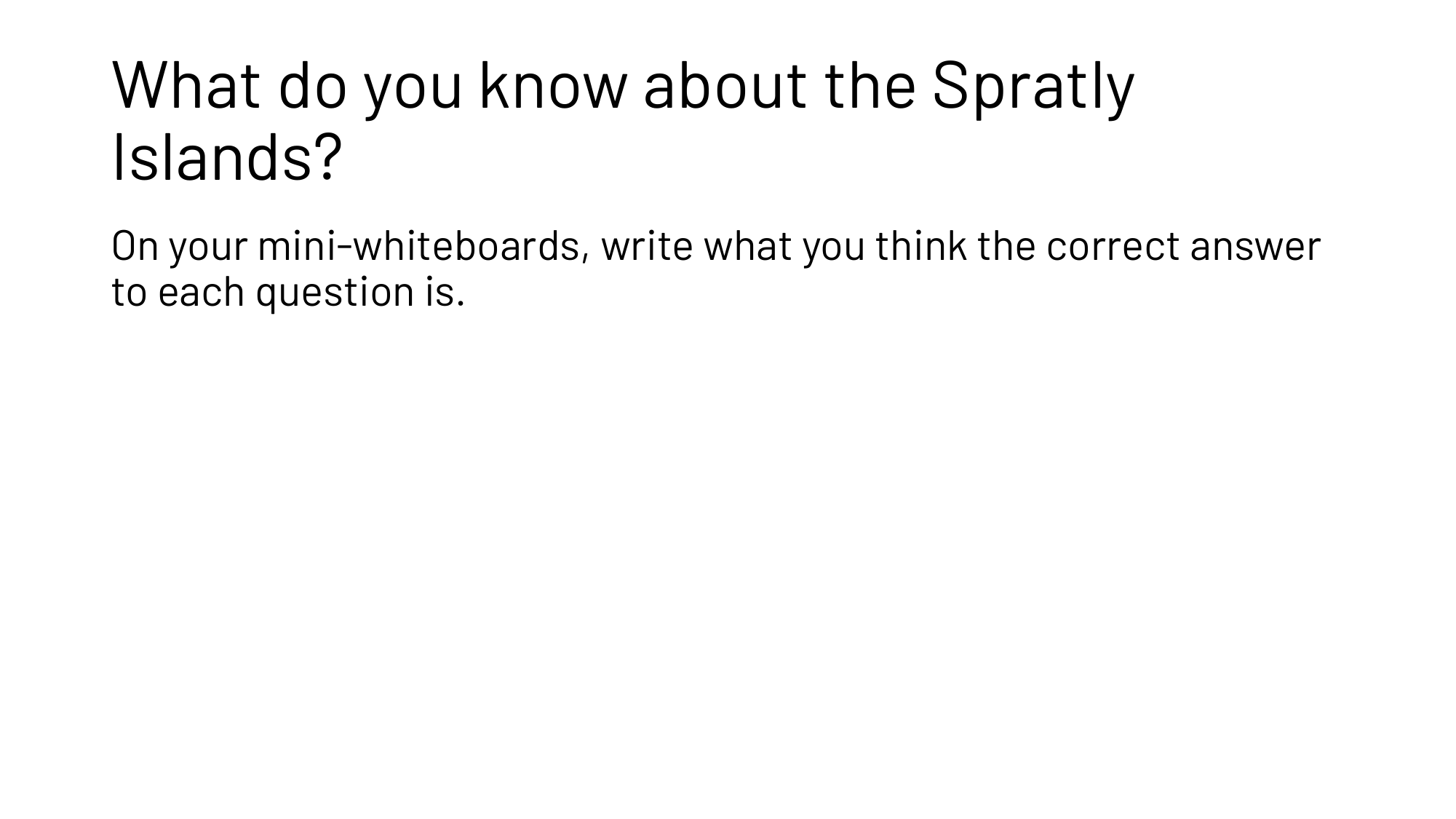

# What do you know about the Spratly Islands?
On your mini-whiteboards, write what you think the correct answer to each question is.